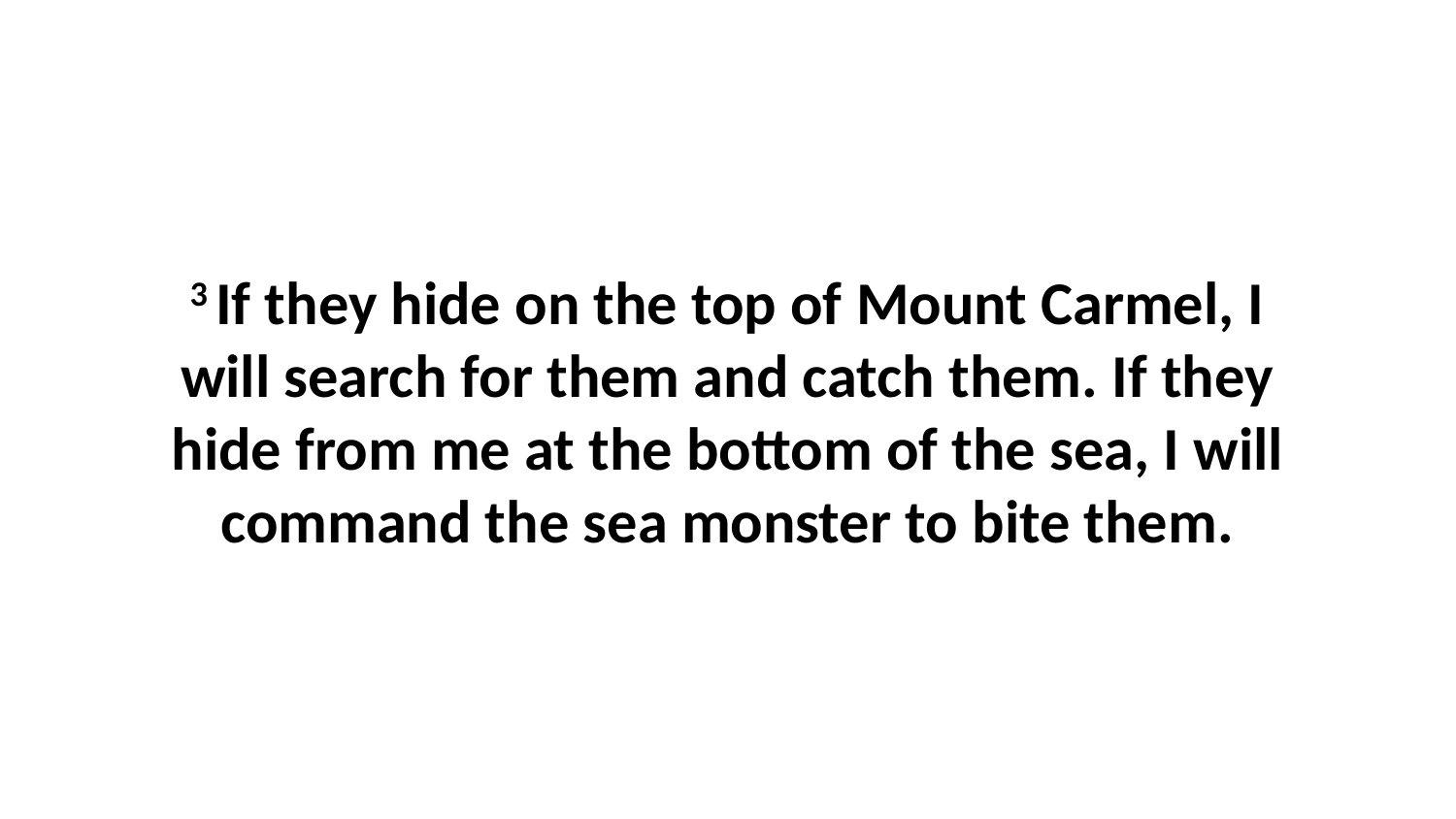

3 If they hide on the top of Mount Carmel, I will search for them and catch them. If they hide from me at the bottom of the sea, I will command the sea monster to bite them.